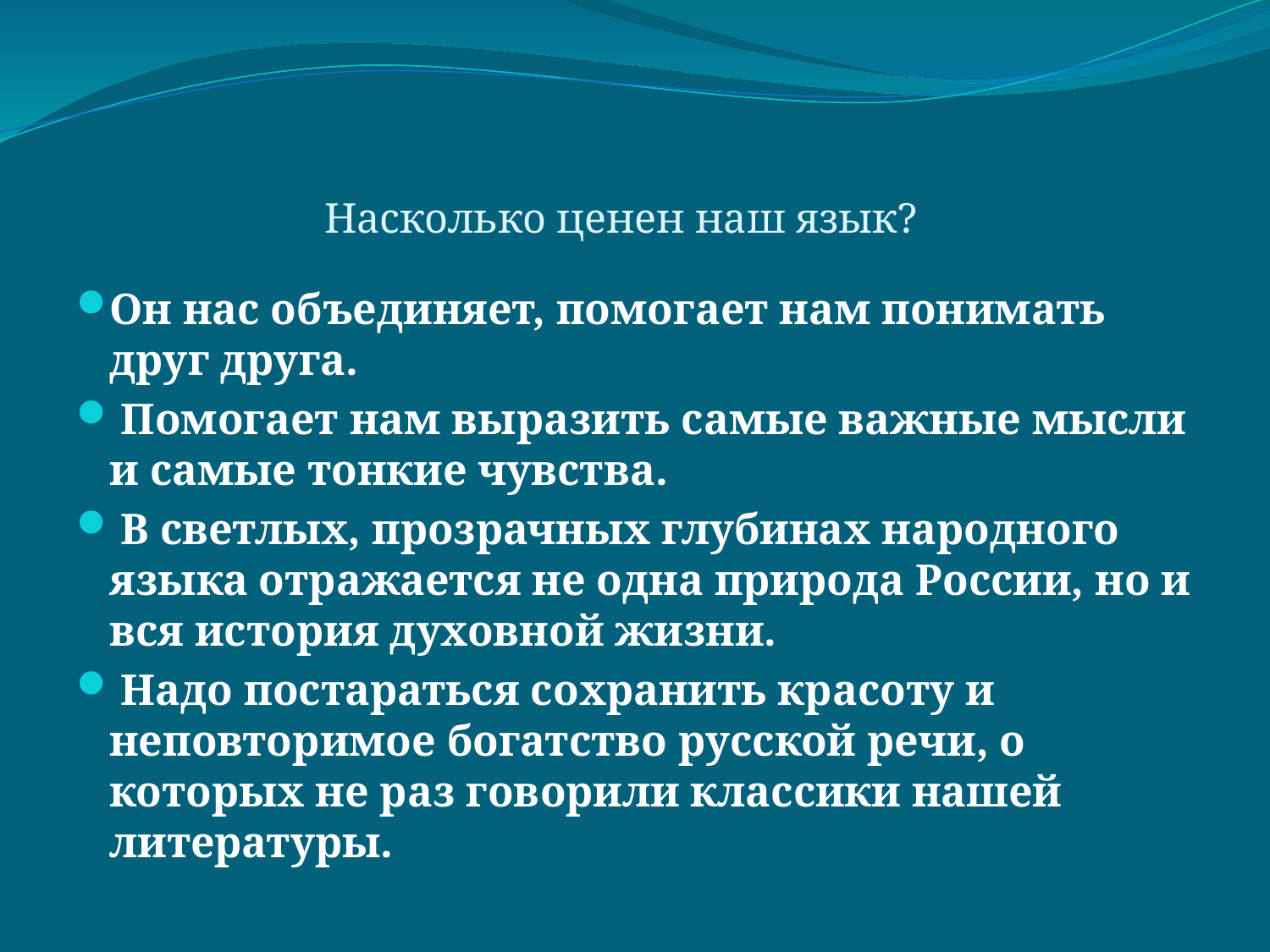

# Насколько ценен наш язык?

Он нас объединяет, помогает нам понимать друг друга.
 Помогает нам выразить самые важные мысли и самые тонкие чувства.
 В светлых, прозрачных глубинах народного языка отражается не одна природа России, но и вся история духовной жизни.
 Надо постараться сохранить красоту и неповторимое богатство русской речи, о которых не раз говорили классики нашей литературы.